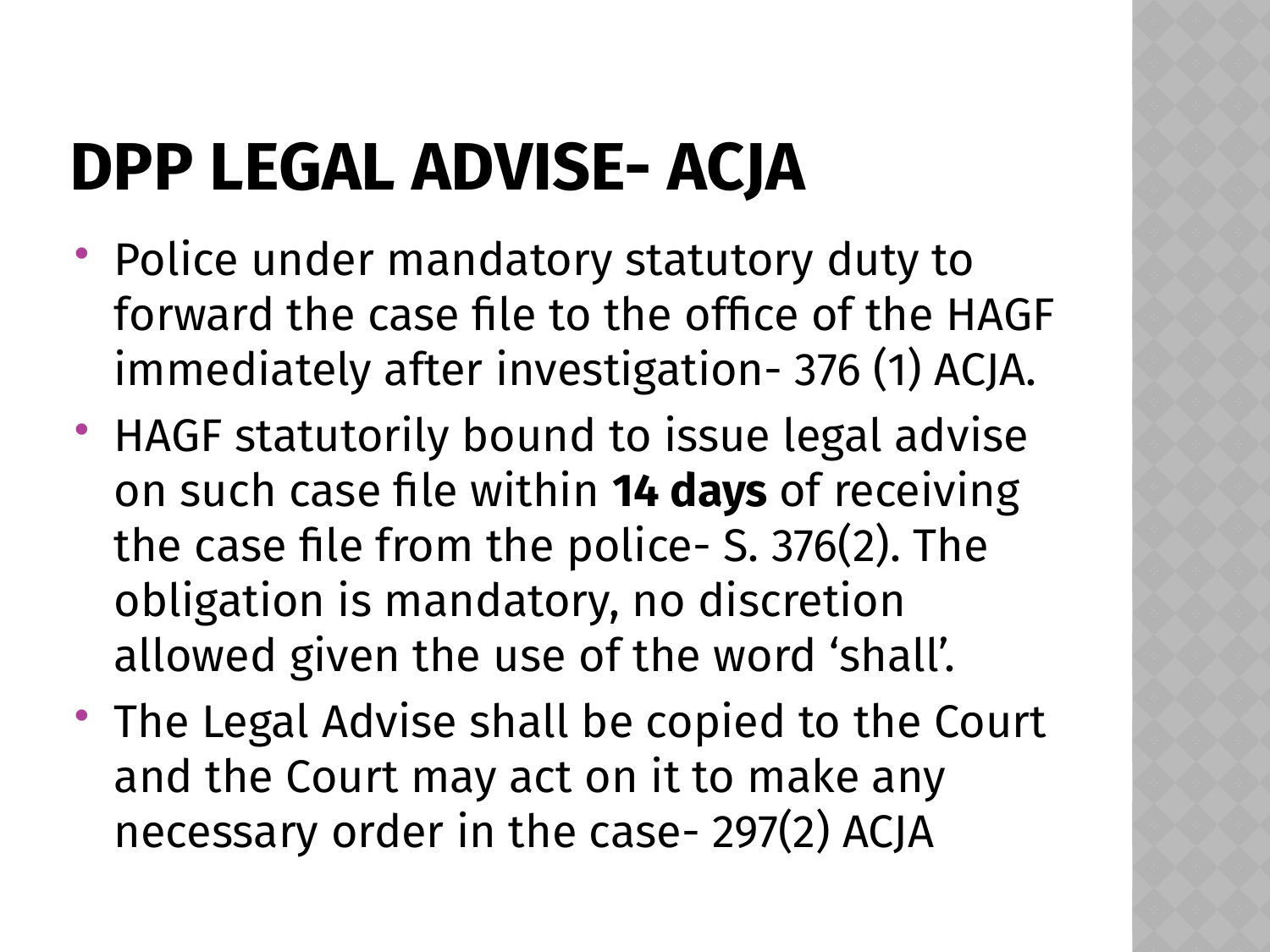

# DPP Legal Advise- ACJA
Police under mandatory statutory duty to forward the case file to the office of the HAGF immediately after investigation- 376 (1) ACJA.
HAGF statutorily bound to issue legal advise on such case file within 14 days of receiving the case file from the police- S. 376(2). The obligation is mandatory, no discretion allowed given the use of the word ‘shall’.
The Legal Advise shall be copied to the Court and the Court may act on it to make any necessary order in the case- 297(2) ACJA